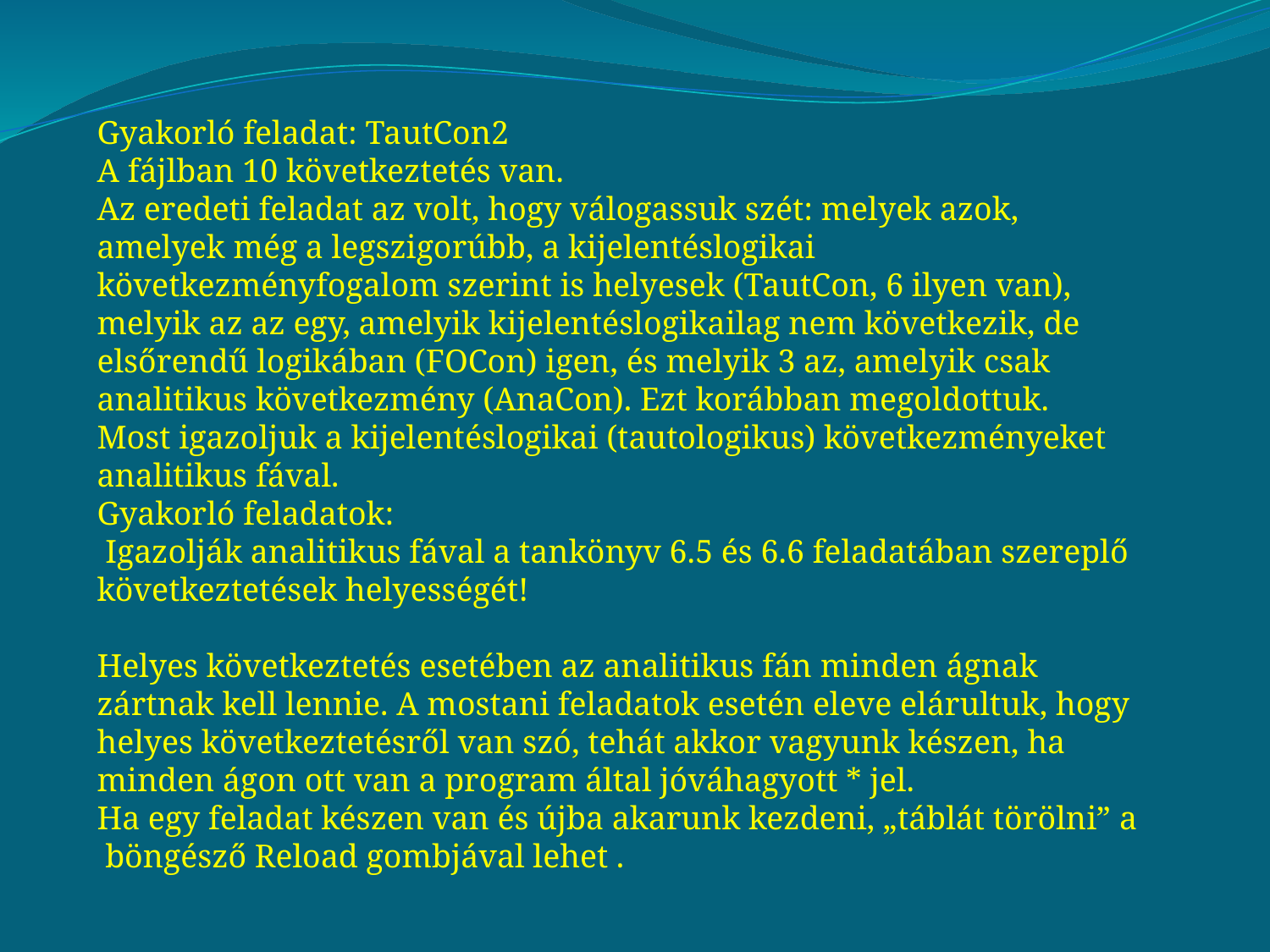

Gyakorló feladat: TautCon2
A fájlban 10 következtetés van.
Az eredeti feladat az volt, hogy válogassuk szét: melyek azok, amelyek még a legszigorúbb, a kijelentéslogikai következményfogalom szerint is helyesek (TautCon, 6 ilyen van), melyik az az egy, amelyik kijelentéslogikailag nem következik, de elsőrendű logikában (FOCon) igen, és melyik 3 az, amelyik csak analitikus következmény (AnaCon). Ezt korábban megoldottuk.
Most igazoljuk a kijelentéslogikai (tautologikus) következményeket analitikus fával.
Gyakorló feladatok:
 Igazolják analitikus fával a tankönyv 6.5 és 6.6 feladatában szereplő következtetések helyességét!

Helyes következtetés esetében az analitikus fán minden ágnak zártnak kell lennie. A mostani feladatok esetén eleve elárultuk, hogy helyes következtetésről van szó, tehát akkor vagyunk készen, ha minden ágon ott van a program által jóváhagyott * jel.
Ha egy feladat készen van és újba akarunk kezdeni, „táblát törölni” a  böngésző Reload gombjával lehet .